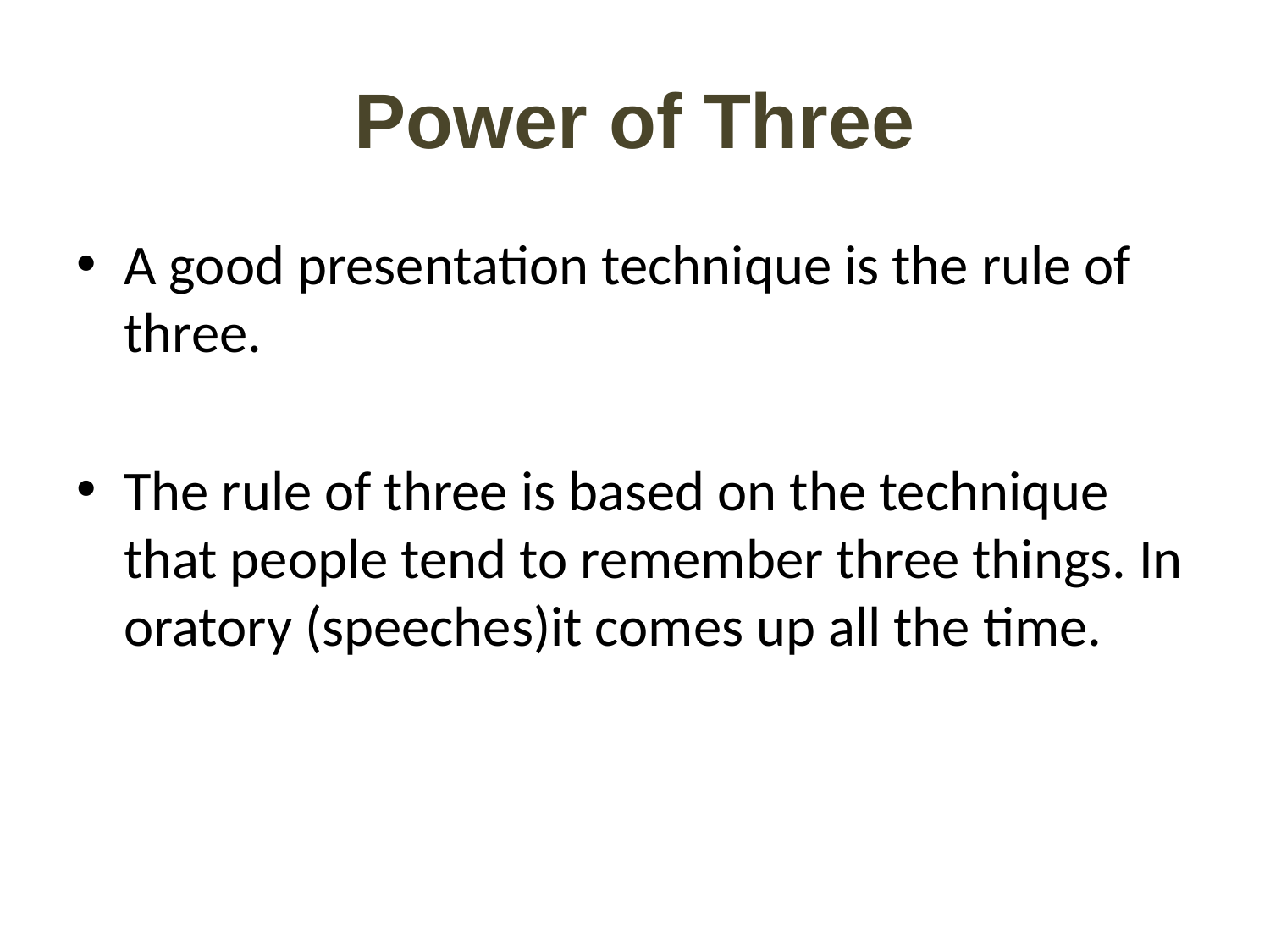

# Power of Three
A good presentation technique is the rule of three.

The rule of three is based on the technique that people tend to remember three things. In oratory (speeches)it comes up all the time.